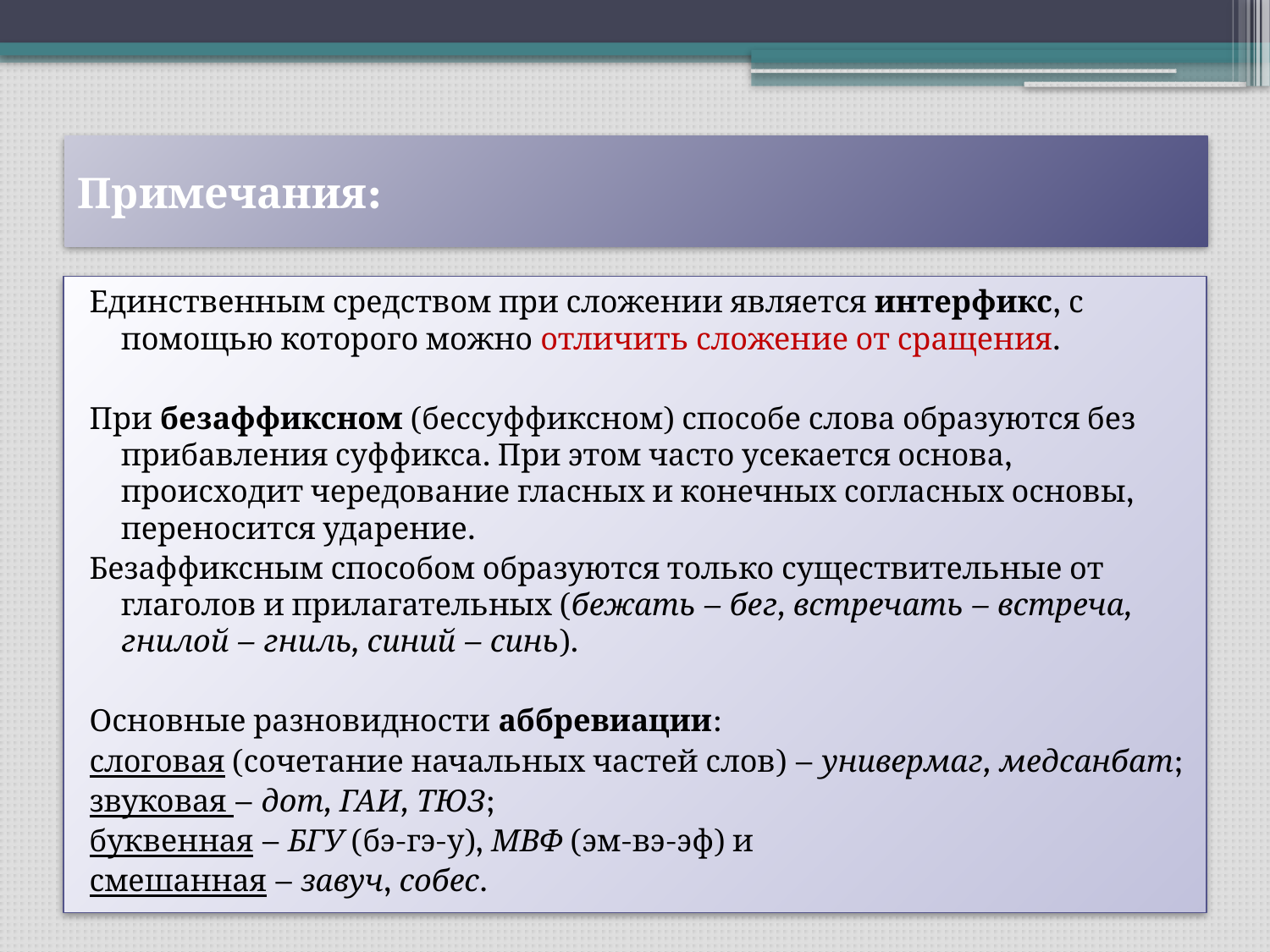

# Примечания:
Единственным средством при сложении является интерфикс, с помощью которого можно отличить сложение от сращения.

При безаффиксном (бессуффиксном) способе слова образуются без прибавления суффикса. При этом часто усекается основа, происходит чередование гласных и конечных согласных основы, переносится ударение.
Безаффиксным способом образуются только существительные от глаголов и прилагательных (бежать – бег, встречать – встреча, гнилой – гниль, синий – синь).

Основные разновидности аббревиации:
слоговая (сочетание начальных частей слов) – универмаг, медсанбат;
звуковая – дот, ГАИ, ТЮЗ;
буквенная – БГУ (бэ-гэ-у), МВФ (эм-вэ-эф) и
смешанная – завуч, собес.